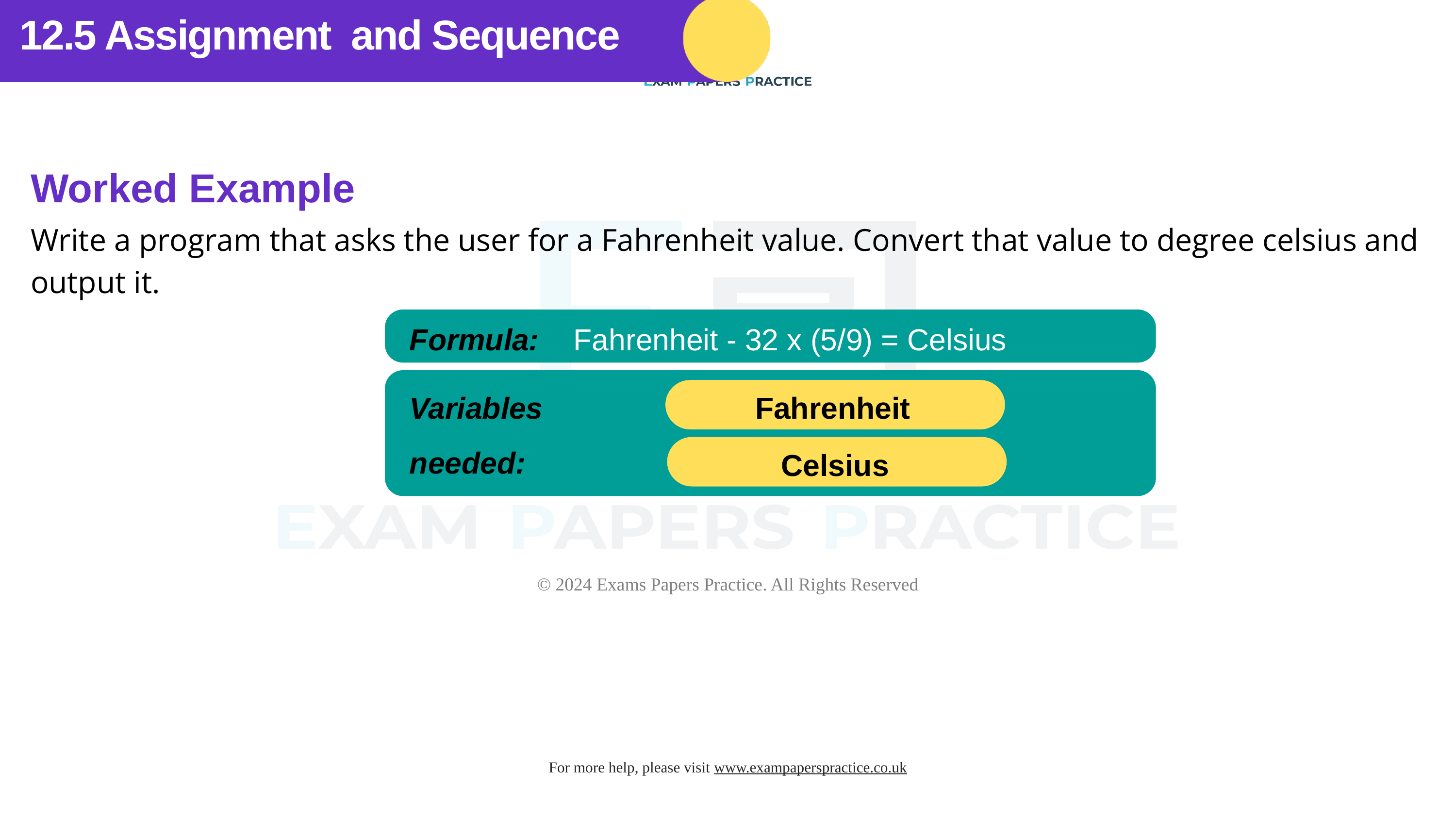

12.5 Assignment  and Sequence
Worked Example
Write a program that asks the user for a Fahrenheit value. Convert that value to degree celsius and output it.
Formula:
Fahrenheit - 32 x (5/9) = Celsius

Variables needed:
Fahrenheit

Celsius